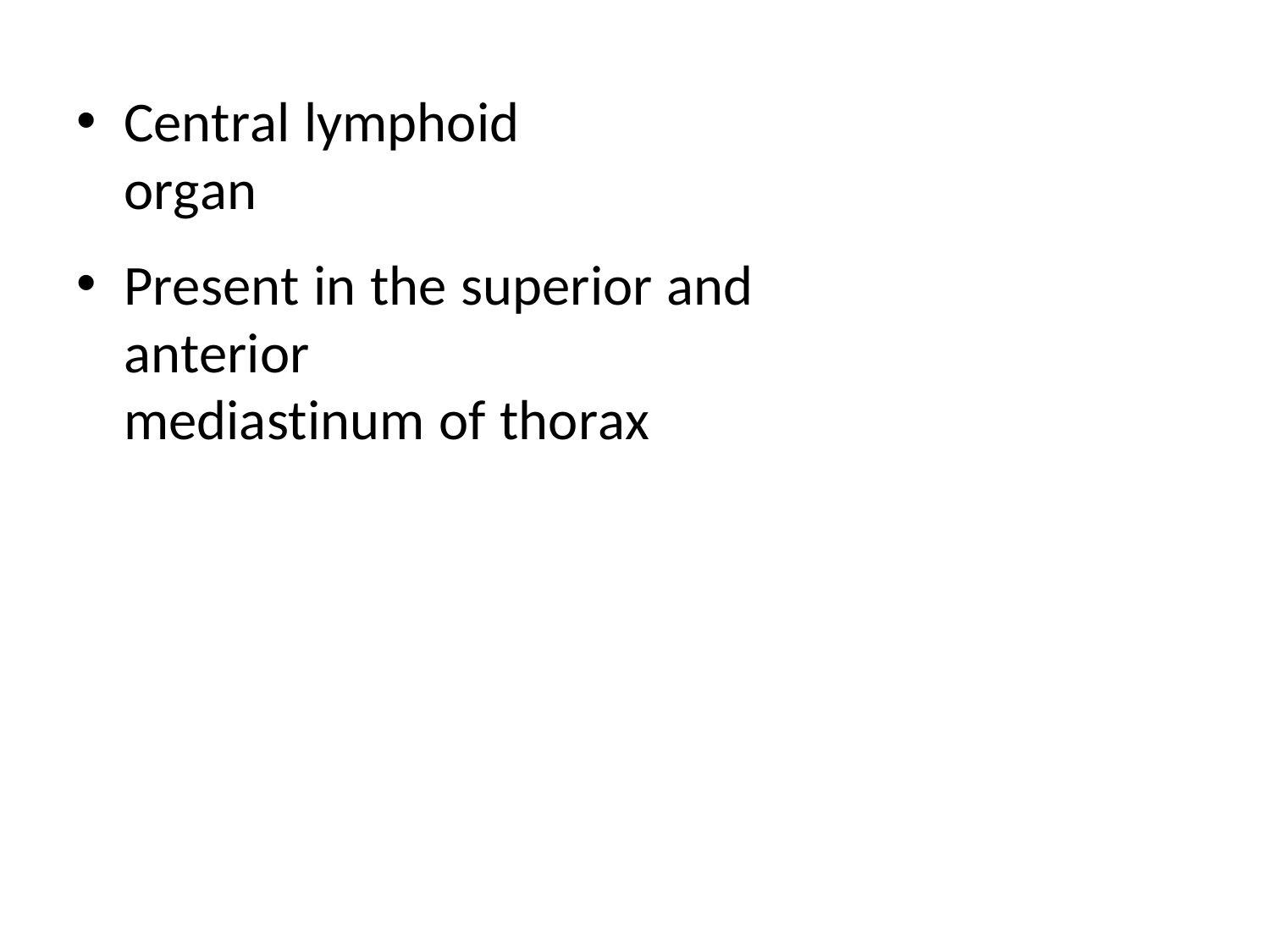

Central lymphoid organ
Present in the superior and anterior
mediastinum of thorax